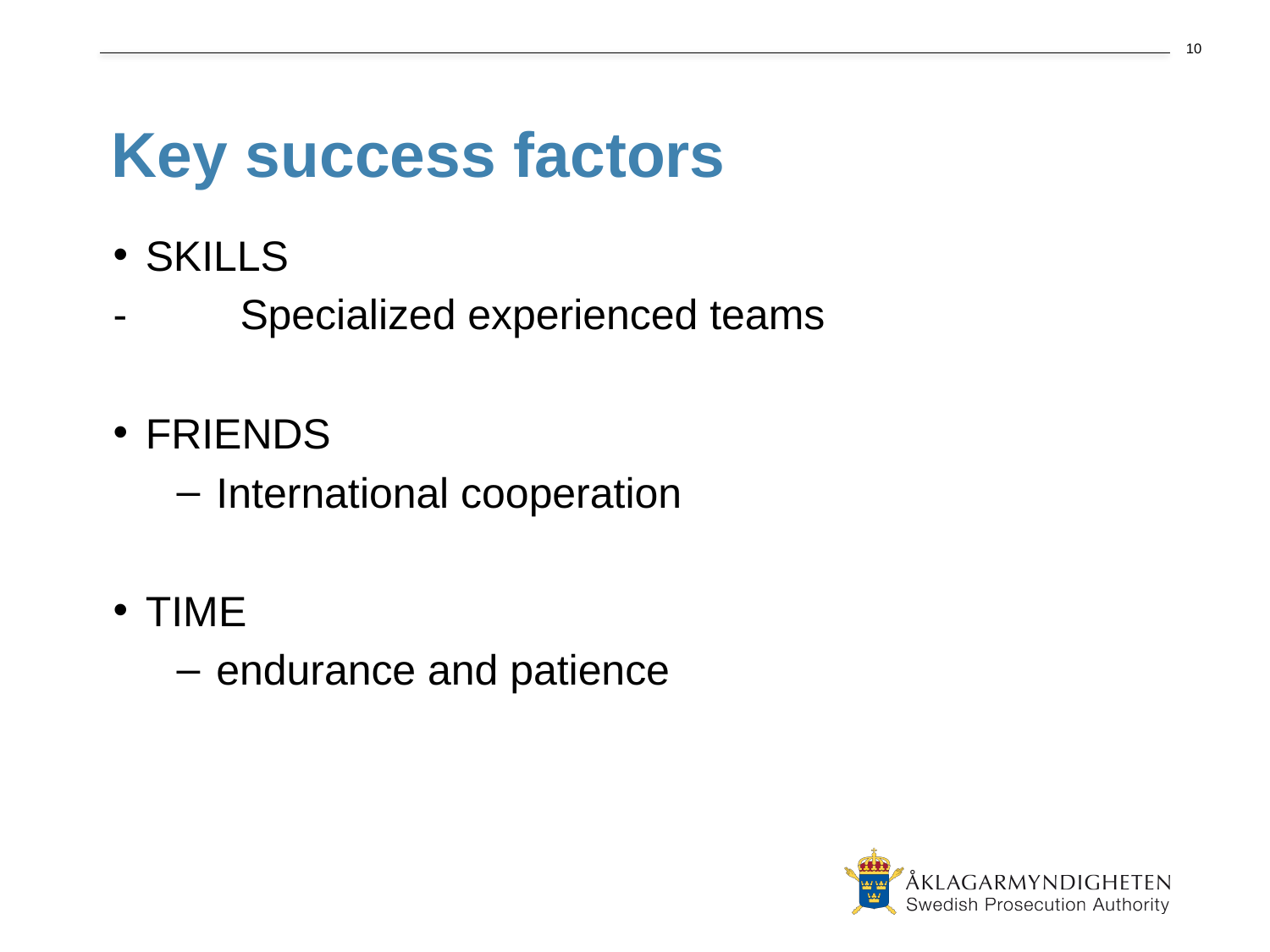

# Key success factors
SKILLS
-	Specialized experienced teams

FRIENDS
International cooperation

TIME
endurance and patience